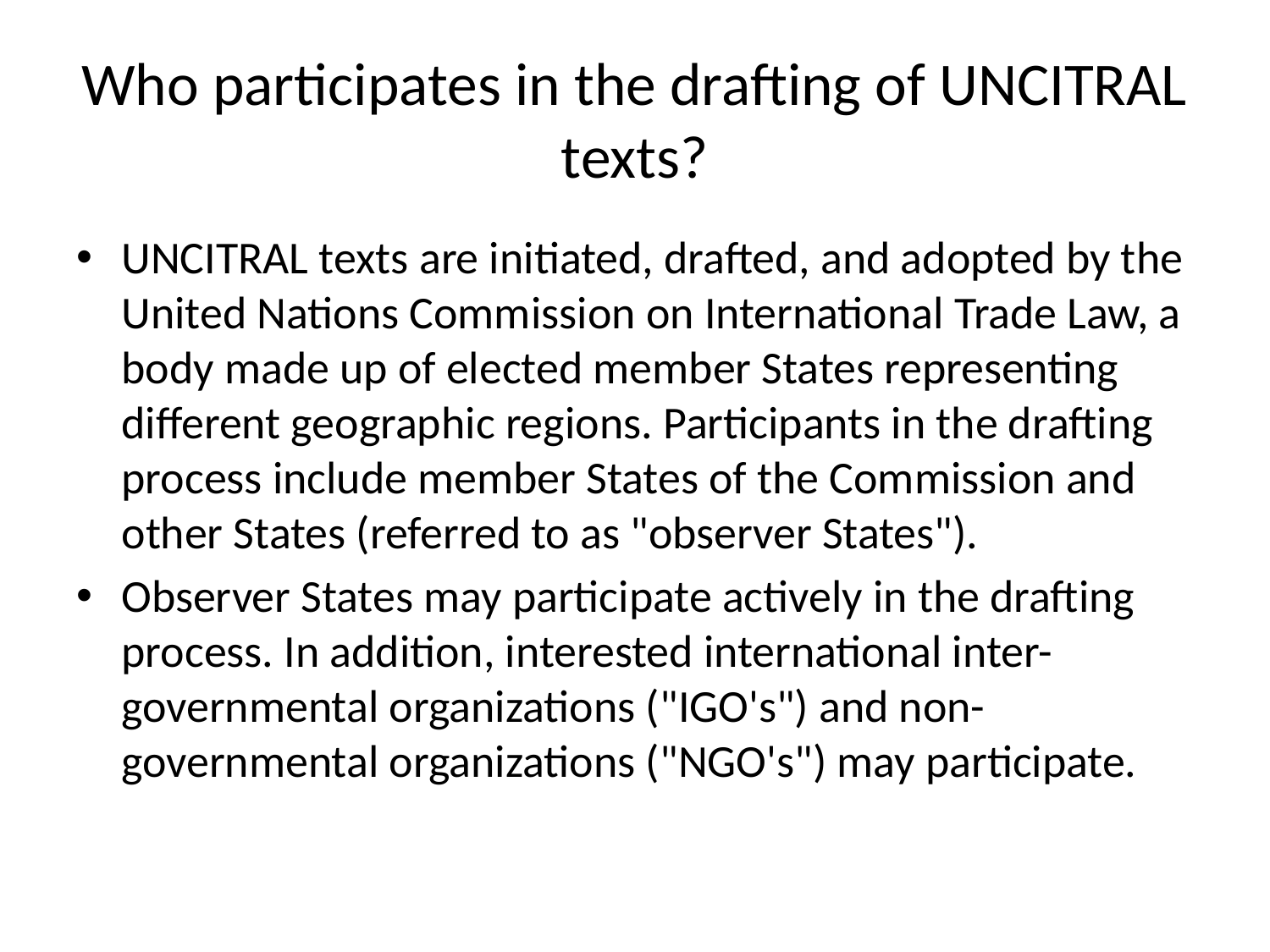

# Who participates in the drafting of UNCITRAL texts?
UNCITRAL texts are initiated, drafted, and adopted by the United Nations Commission on International Trade Law, a body made up of elected member States representing different geographic regions. Participants in the drafting process include member States of the Commission and other States (referred to as "observer States").
Observer States may participate actively in the drafting process. In addition, interested international inter- governmental organizations ("IGO's") and non-governmental organizations ("NGO's") may participate.